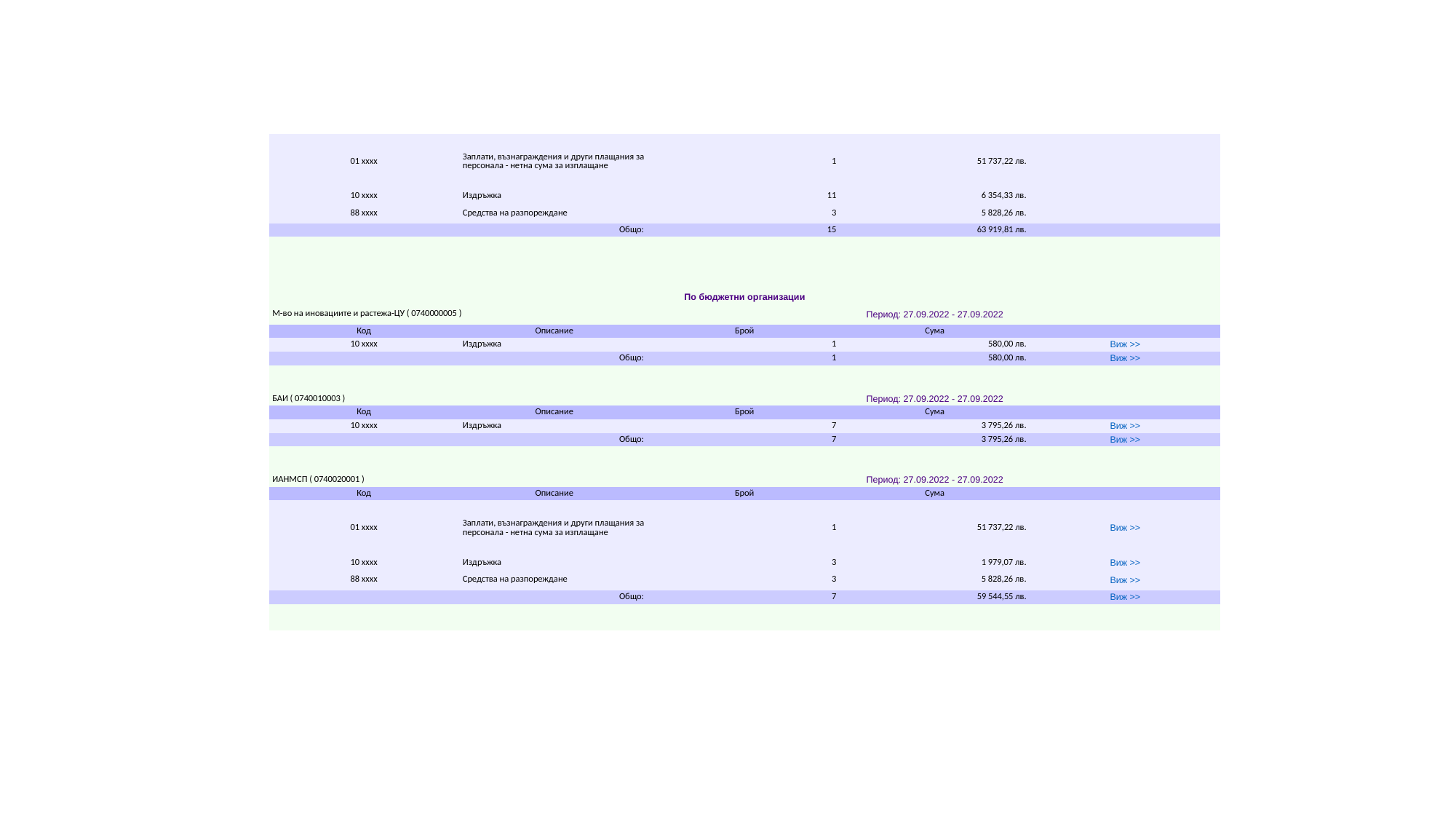

| 01 xxxx | Заплати, възнаграждения и други плащания за персонала - нетна сума за изплащане | 1 | 51 737,22 лв. |  |
| --- | --- | --- | --- | --- |
| 10 xxxx | Издръжка | 11 | 6 354,33 лв. |  |
| 88 xxxx | Средства на разпореждане | 3 | 5 828,26 лв. |  |
| Общо: |  | 15 | 63 919,81 лв. |  |
|  |  |  |  |  |
|  |  |  |  |  |
|  |  |  |  |  |
|  |  |  |  |  |
| По бюджетни организации |  |  |  |  |
| М-во на иновациите и растежа-ЦУ ( 0740000005 ) |  | Период: 27.09.2022 - 27.09.2022 |  |  |
| Код | Описание | Брой | Сума |  |
| 10 xxxx | Издръжка | 1 | 580,00 лв. | Виж >> |
| Общо: |  | 1 | 580,00 лв. | Виж >> |
|  |  |  |  |  |
|  |  |  |  |  |
| БАИ ( 0740010003 ) |  | Период: 27.09.2022 - 27.09.2022 |  |  |
| Код | Описание | Брой | Сума |  |
| 10 xxxx | Издръжка | 7 | 3 795,26 лв. | Виж >> |
| Общо: |  | 7 | 3 795,26 лв. | Виж >> |
|  |  |  |  |  |
|  |  |  |  |  |
| ИАНМСП ( 0740020001 ) |  | Период: 27.09.2022 - 27.09.2022 |  |  |
| Код | Описание | Брой | Сума |  |
| 01 xxxx | Заплати, възнаграждения и други плащания за персонала - нетна сума за изплащане | 1 | 51 737,22 лв. | Виж >> |
| 10 xxxx | Издръжка | 3 | 1 979,07 лв. | Виж >> |
| 88 xxxx | Средства на разпореждане | 3 | 5 828,26 лв. | Виж >> |
| Общо: |  | 7 | 59 544,55 лв. | Виж >> |
|  |  |  |  |  |
|  |  |  |  |  |
#